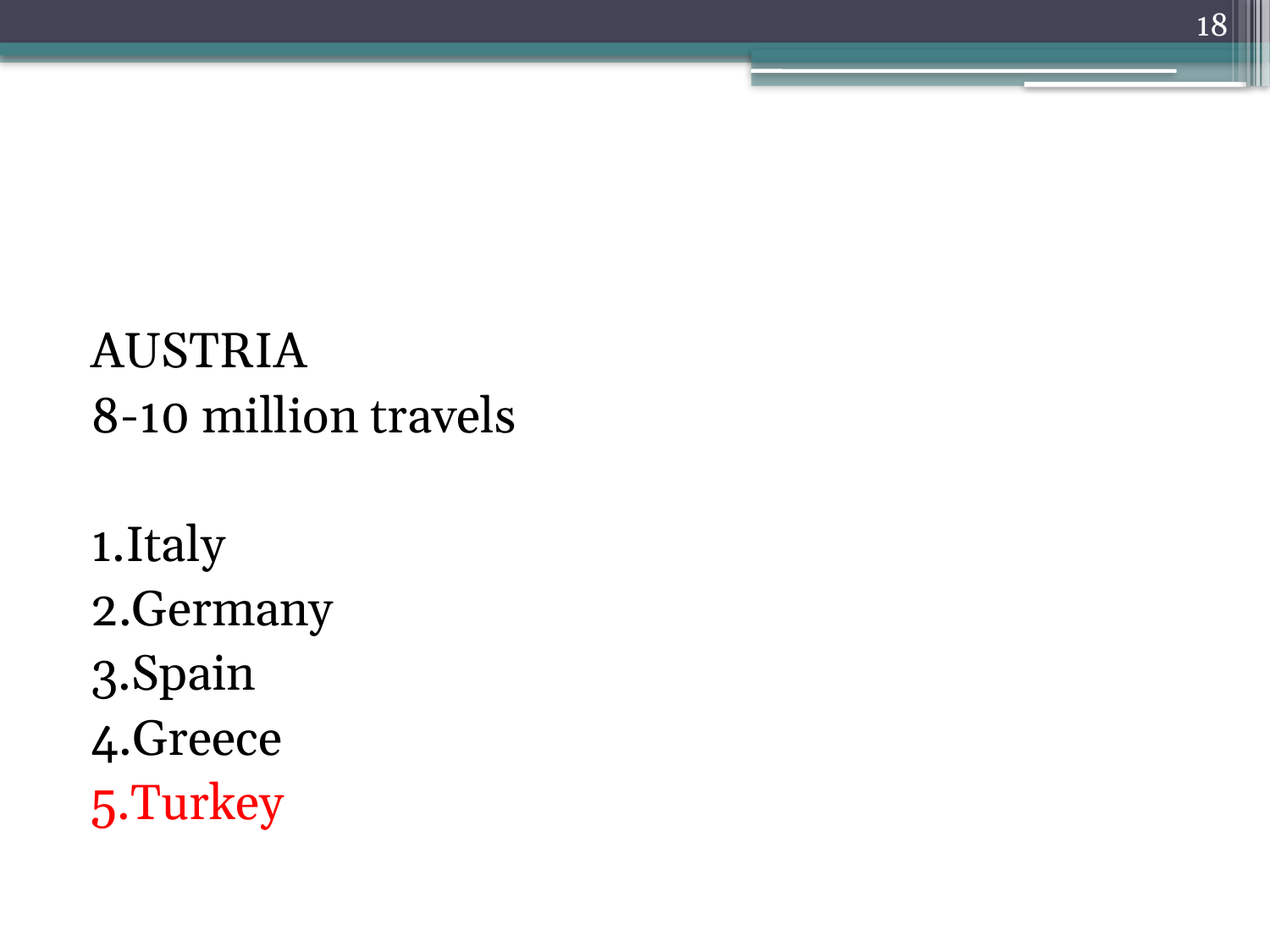

18
AUSTRIA
8-10 million travels

1.Italy
2.Germany
3.Spain
4.Greece
5.Turkey